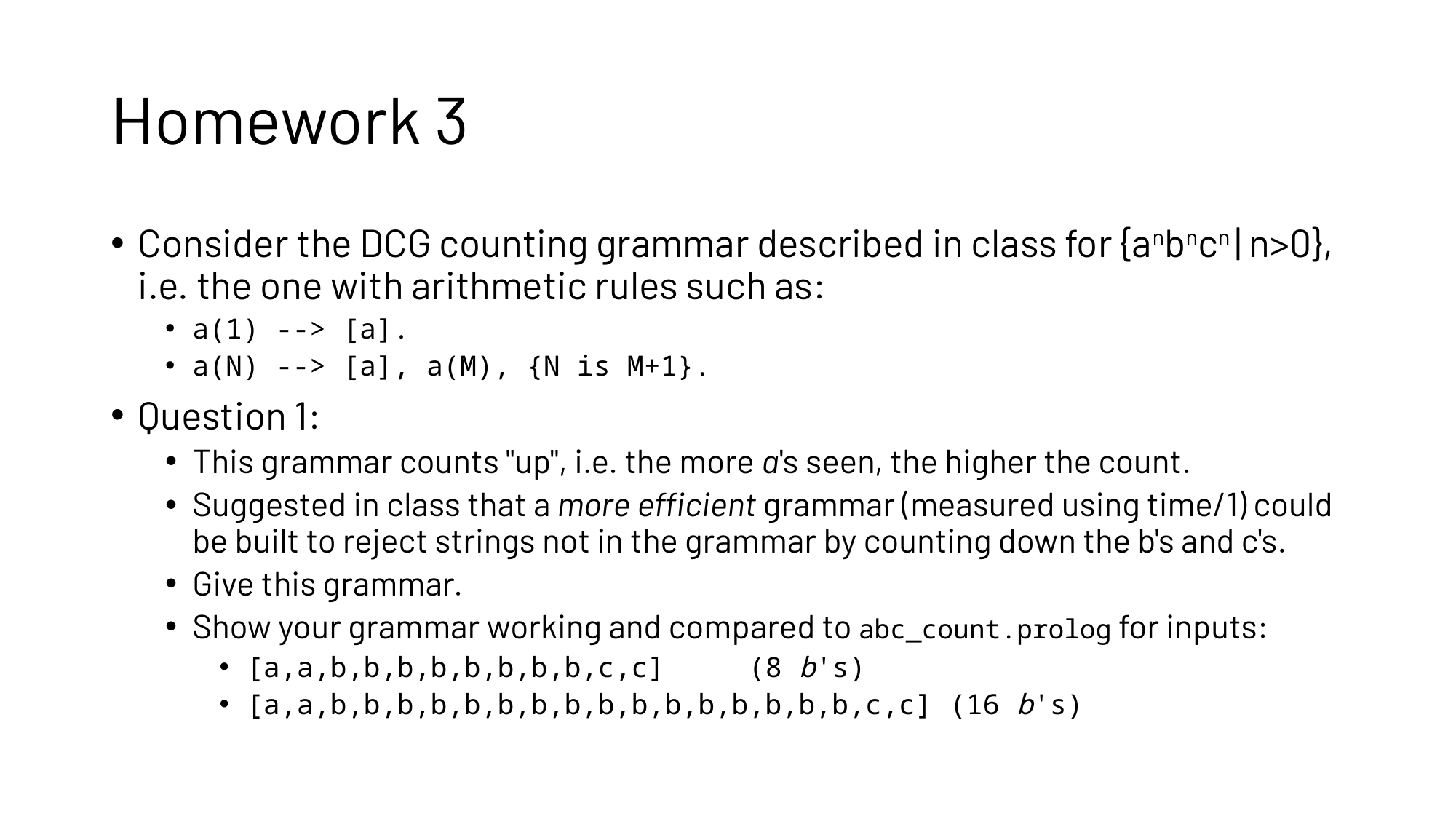

# Homework 3
Consider the DCG counting grammar described in class for {anbncn | n>0}, i.e. the one with arithmetic rules such as:
a(1) --> [a].
a(N) --> [a], a(M), {N is M+1}.
Question 1:
This grammar counts "up", i.e. the more a's seen, the higher the count.
Suggested in class that a more efficient grammar (measured using time/1) could be built to reject strings not in the grammar by counting down the b's and c's.
Give this grammar.
Show your grammar working and compared to abc_count.prolog for inputs:
[a,a,b,b,b,b,b,b,b,b,c,c]			(8 b's)
[a,a,b,b,b,b,b,b,b,b,b,b,b,b,b,b,b,b,c,c]	(16 b's)